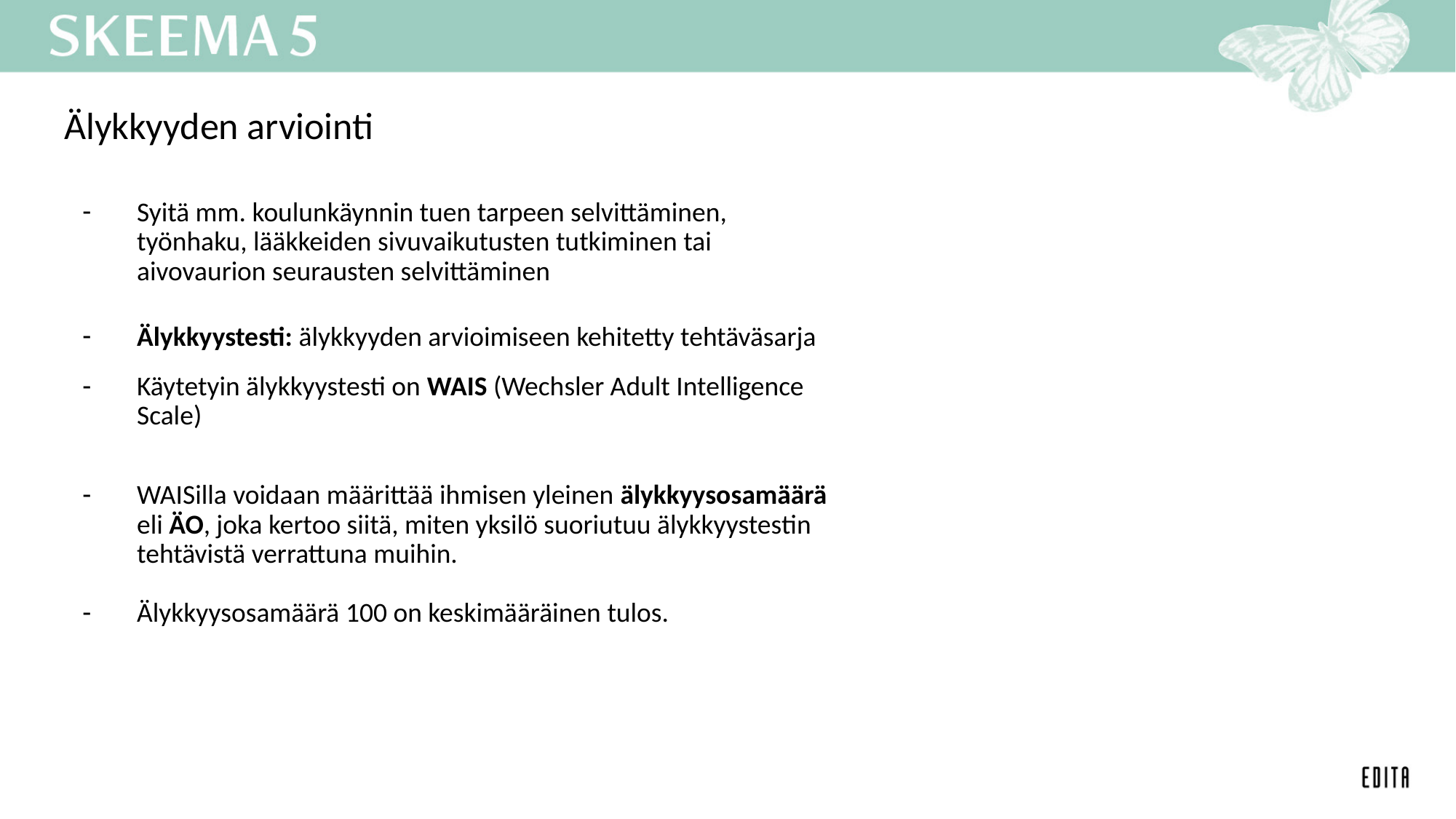

# Älykkyyden arviointi
Syitä mm. koulunkäynnin tuen tarpeen selvittäminen, työnhaku, lääkkeiden sivuvaikutusten tutkiminen tai aivovaurion seurausten selvittäminen

Älykkyystesti: älykkyyden arvioimiseen kehitetty tehtäväsarja
Käytetyin älykkyystesti on WAIS (Wechsler Adult Intelligence Scale)

WAISilla voidaan määrittää ihmisen yleinen älykkyysosamäärä eli ÄO, joka kertoo siitä, miten yksilö suoriutuu älykkyystestin tehtävistä verrattuna muihin.

Älykkyysosamäärä 100 on keskimääräinen tulos.